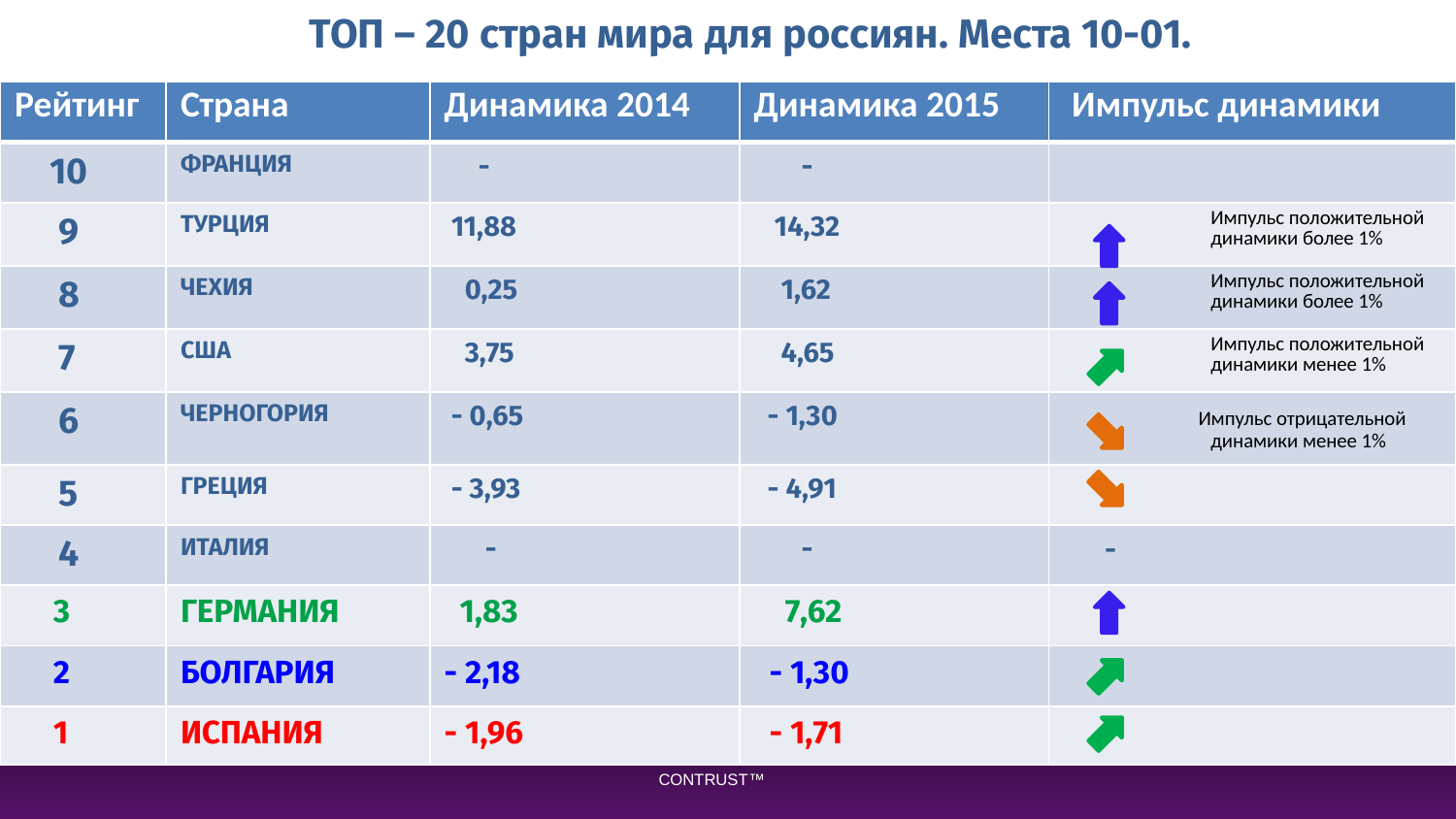

ТОП – 20 стран мира для россиян. Места 10-01.
| Рейтинг | Страна | Динамика 2014 | Динамика 2015 | Импульс динамики |
| --- | --- | --- | --- | --- |
| 10 | ФРАНЦИЯ | - | - |  |
| 9 | ТУРЦИЯ | 11,88 | 14,32 | Импульс положительной динамики более 1% |
| 8 | ЧЕХИЯ | 0,25 | 1,62 | Импульс положительной динамики более 1% |
| 7 | США | 3,75 | 4,65 | Импульс положительной динамики менее 1% |
| 6 | ЧЕРНОГОРИЯ | - 0,65 | - 1,30 | Импульс отрицательной динамики менее 1% |
| 5 | ГРЕЦИЯ | - 3,93 | - 4,91 |  |
| 4 | ИТАЛИЯ | - | - | - |
| 3 | ГЕРМАНИЯ | 1,83 | 7,62 |  |
| 2 | БОЛГАРИЯ | - 2,18 | - 1,30 |  |
| 1 | ИСПАНИЯ | - 1,96 | - 1,71 |  |

CONTRUST™